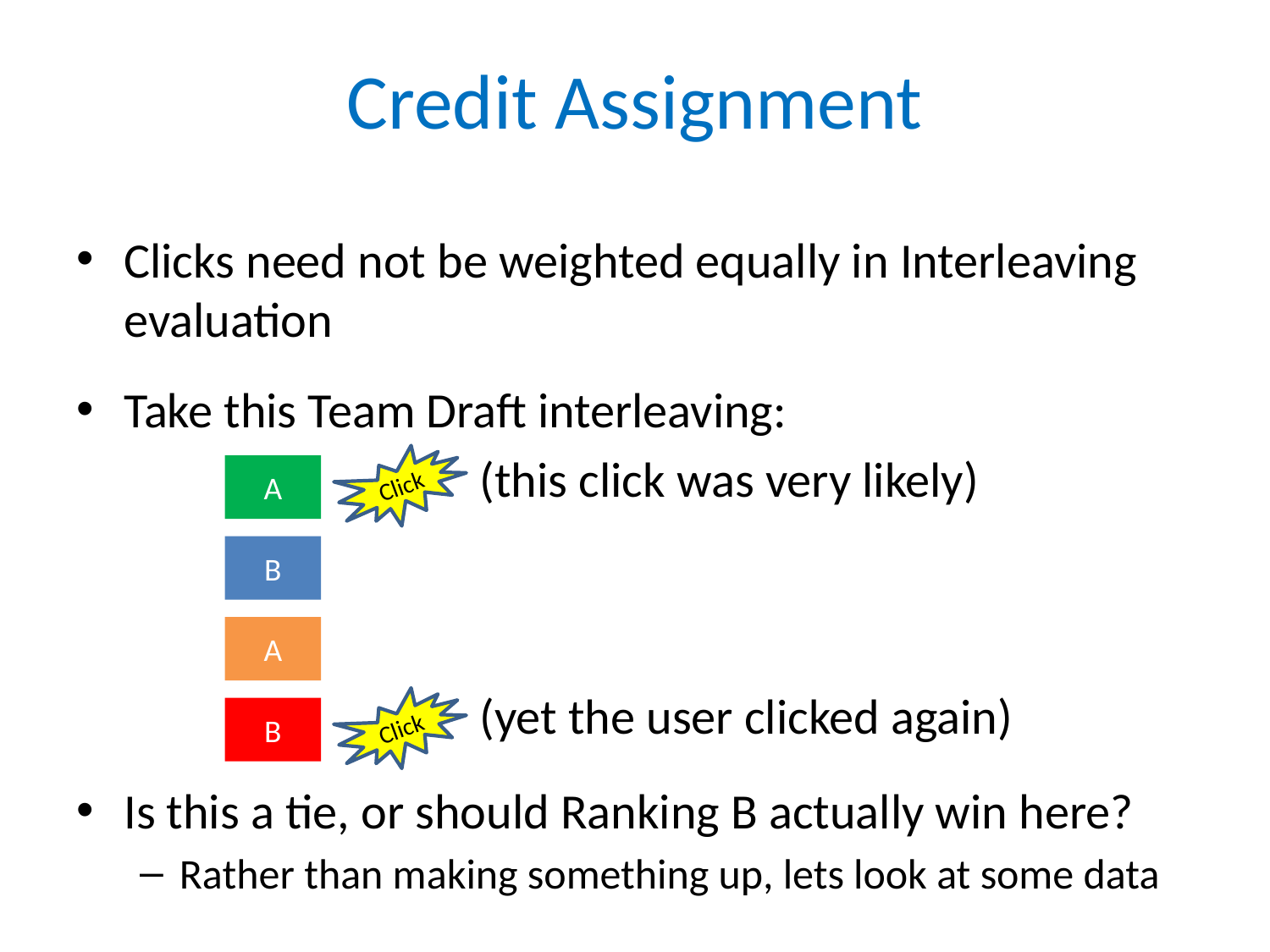

# Credit Assignment
Clicks need not be weighted equally in Interleaving evaluation

Take this Team Draft interleaving:
			  (this click was very likely)

  			  (yet the user clicked again)

Is this a tie, or should Ranking B actually win here?
Rather than making something up, lets look at some data
Click
A
B
A
Click
B